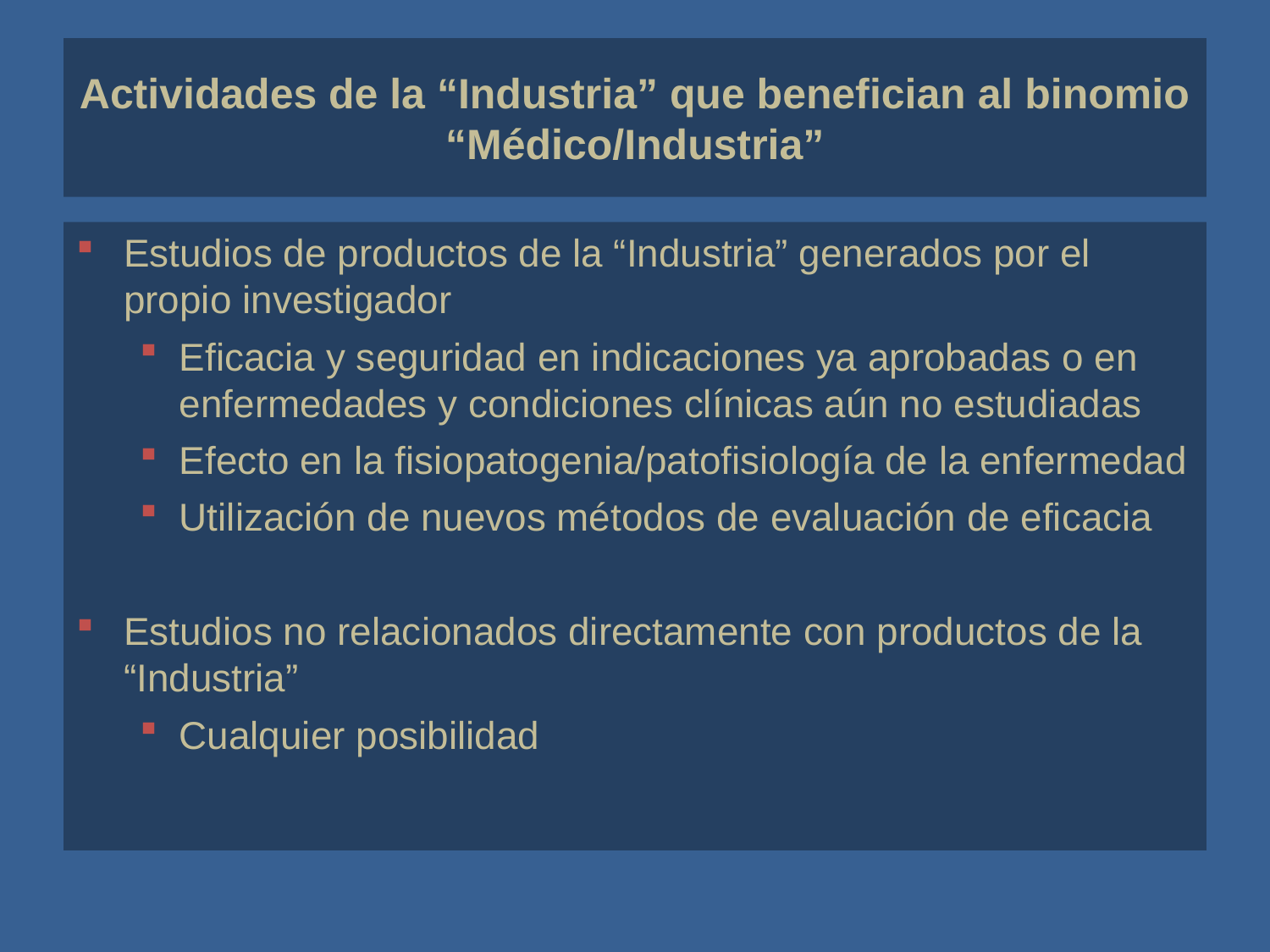

# Actividades de la “Industria” que benefician al binomio “Médico/Industria”
Estudios de productos de la “Industria” generados por el propio investigador
Eficacia y seguridad en indicaciones ya aprobadas o en enfermedades y condiciones clínicas aún no estudiadas
Efecto en la fisiopatogenia/patofisiología de la enfermedad
Utilización de nuevos métodos de evaluación de eficacia

Estudios no relacionados directamente con productos de la “Industria”
Cualquier posibilidad